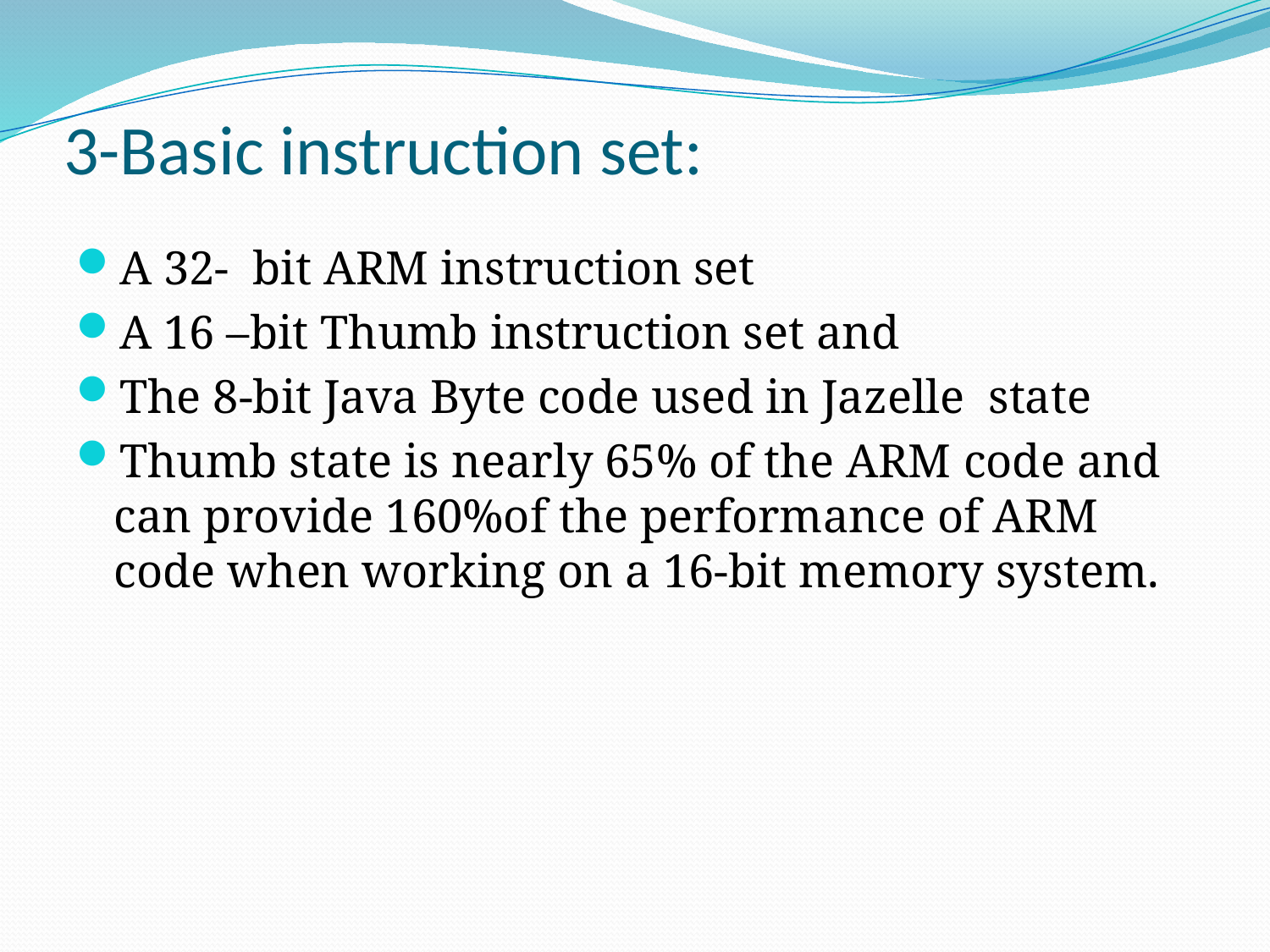

# 3-Basic instruction set:

A 32-  bit ARM instruction set
A 16 –bit Thumb instruction set and
The 8-bit Java Byte code used in Jazelle  state
Thumb state is nearly 65% of the ARM code and can provide 160%of the performance of ARM code when working on a 16-bit memory system.